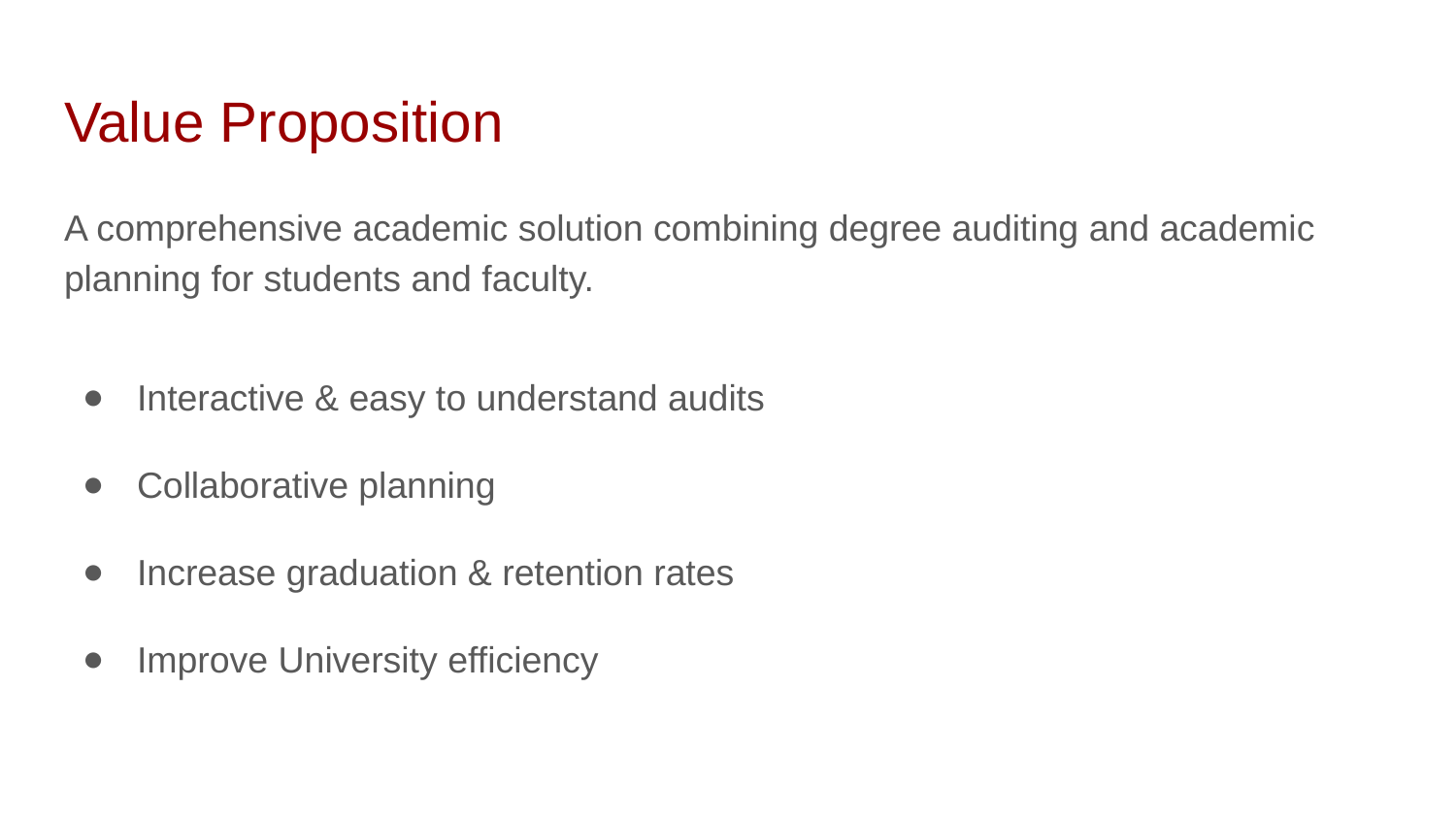

# Value Proposition

A comprehensive academic solution combining degree auditing and academic planning for students and faculty.
Interactive & easy to understand audits
Collaborative planning
Increase graduation & retention rates
Improve University efficiency